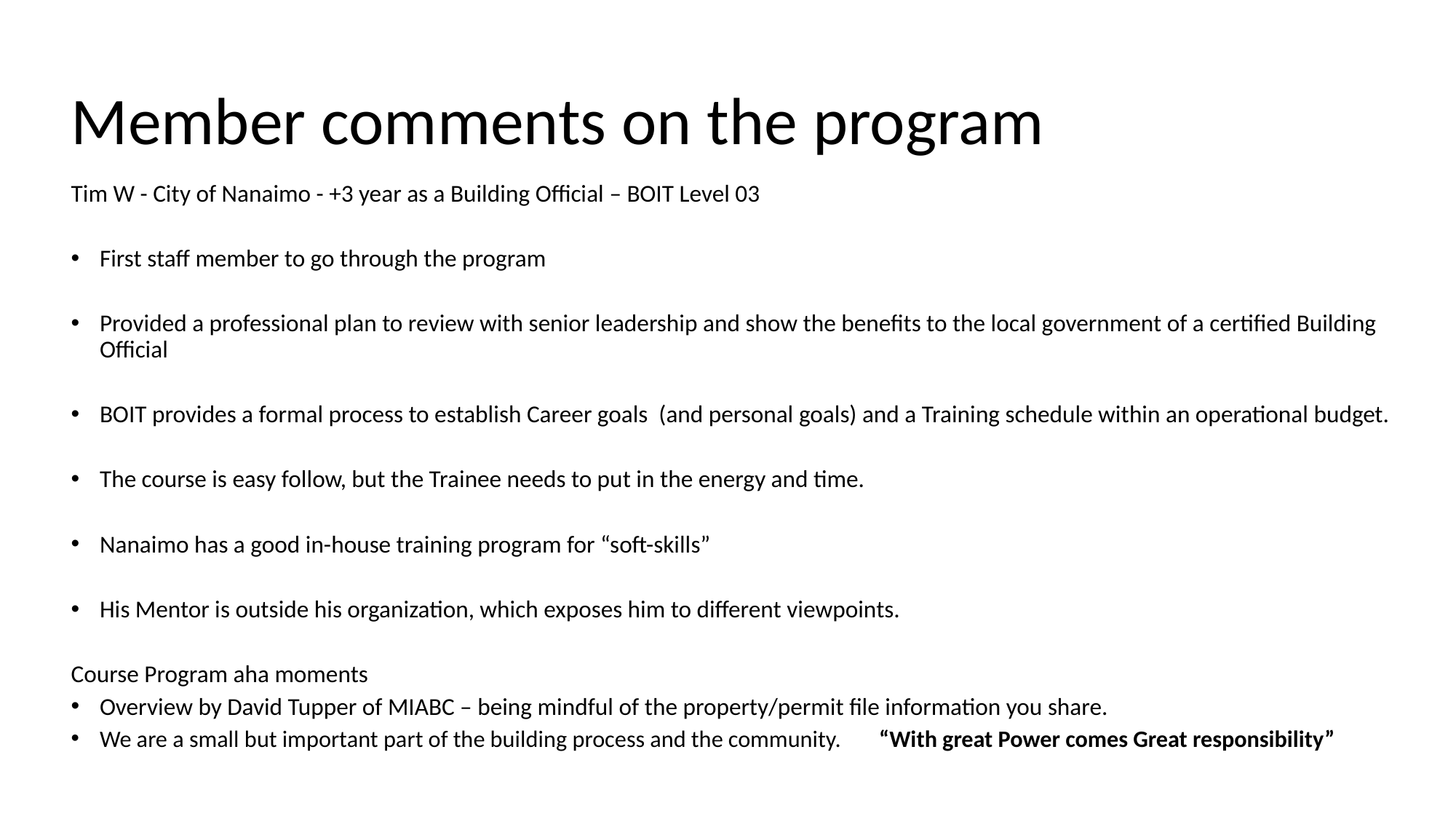

# Member comments on the program
Tim W - City of Nanaimo - +3 year as a Building Official – BOIT Level 03

First staff member to go through the program

Provided a professional plan to review with senior leadership and show the benefits to the local government of a certified Building Official

BOIT provides a formal process to establish Career goals  (and personal goals) and a Training schedule within an operational budget.

The course is easy follow, but the Trainee needs to put in the energy and time.

Nanaimo has a good in-house training program for “soft-skills”

His Mentor is outside his organization, which exposes him to different viewpoints.

Course Program aha moments
Overview by David Tupper of MIABC – being mindful of the property/permit file information you share.
We are a small but important part of the building process and the community. 	“With great Power comes Great responsibility”